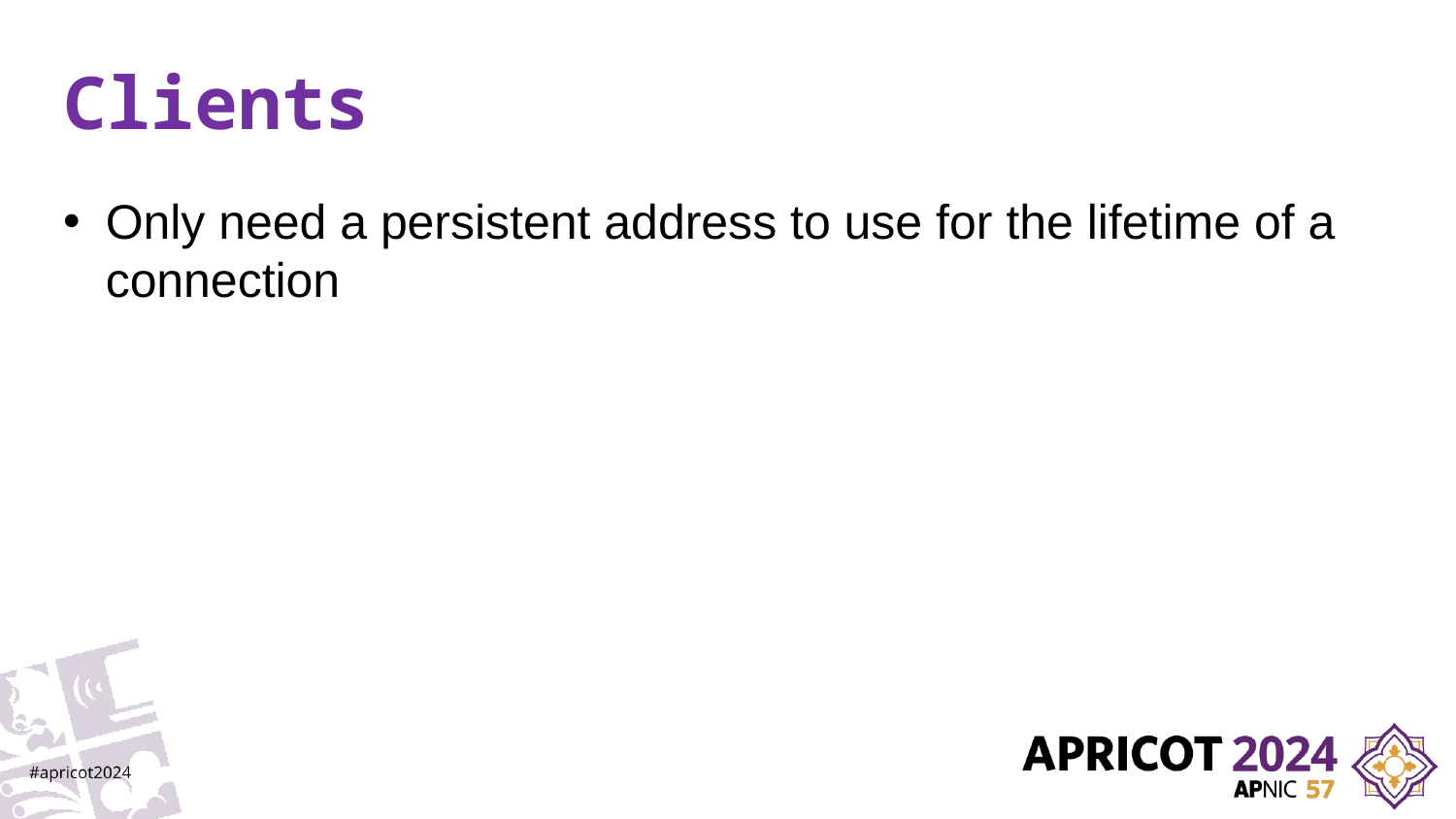

# Clients
Only need a persistent address to use for the lifetime of a connection